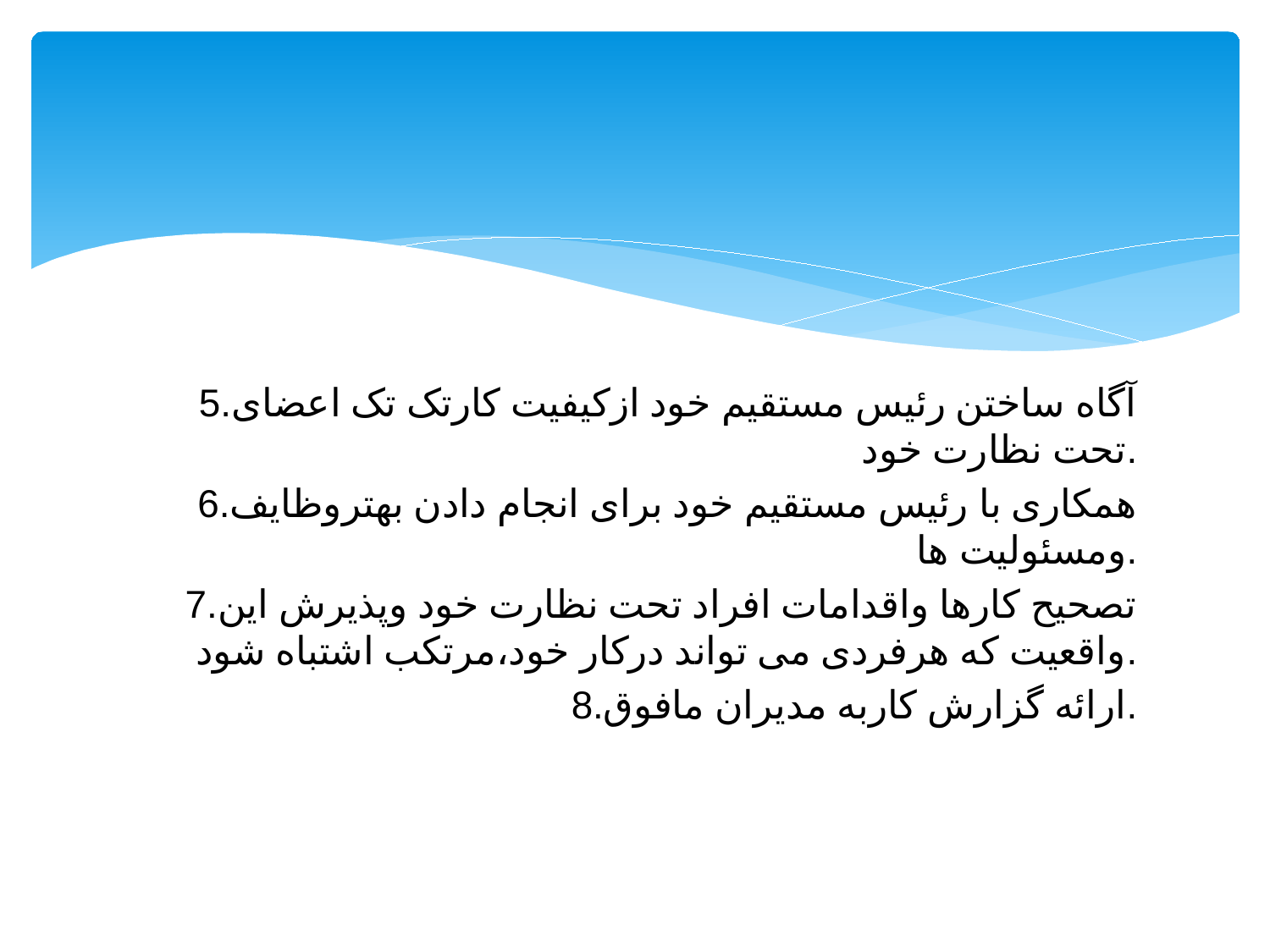

#
5.آگاه ساختن رئیس مستقیم خود ازکیفیت کارتک تک اعضای تحت نظارت خود.
6.همکاری با رئیس مستقیم خود برای انجام دادن بهتروظایف ومسئولیت ها.
7.تصحیح کارها واقدامات افراد تحت نظارت خود وپذیرش این واقعیت که هرفردی می تواند درکار خود،مرتکب اشتباه شود.
8.ارائه گزارش کاربه مدیران مافوق.